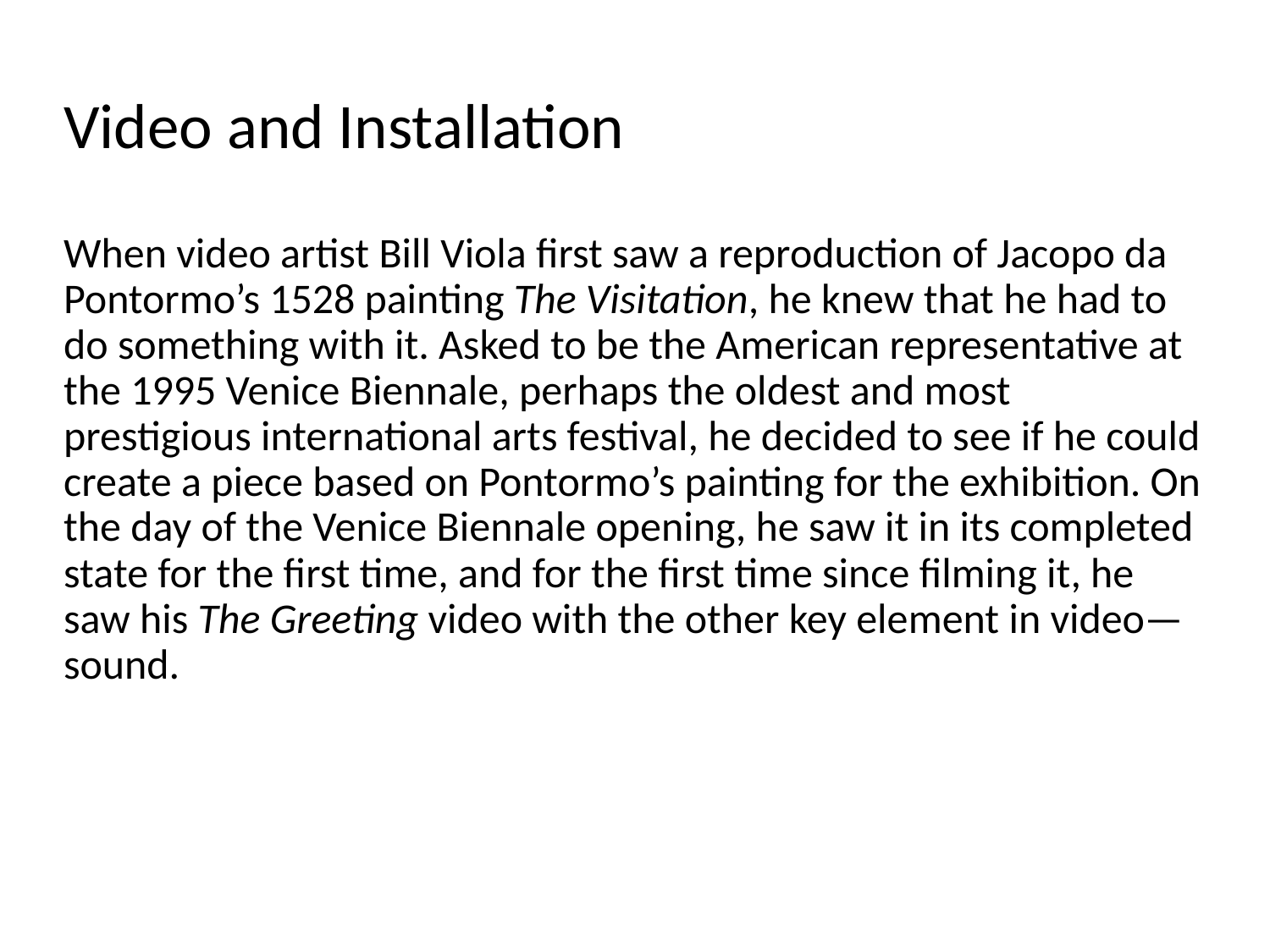

# Video and Installation When video artist Bill Viola first saw a reproduction of Jacopo da Pontormo’s 1528 painting The Visitation, he knew that he had to do something with it. Asked to be the American representative at the 1995 Venice Biennale, perhaps the oldest and most prestigious international arts festival, he decided to see if he could create a piece based on Pontormo’s painting for the exhibition. On the day of the Venice Biennale opening, he saw it in its completed state for the first time, and for the first time since filming it, he saw his The Greeting video with the other key element in video—sound.